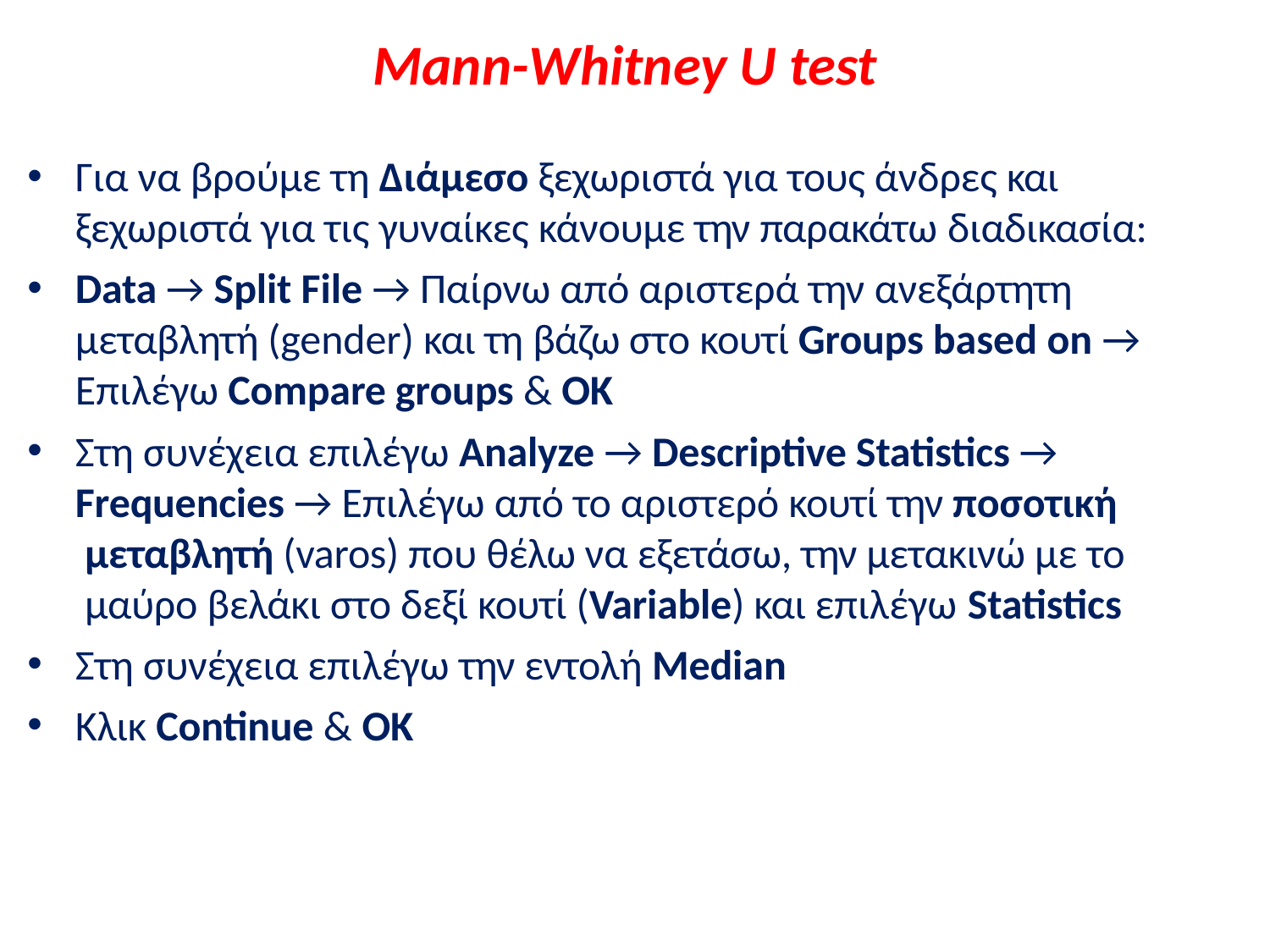

# Mann-Whitney U test
Για να βρούμε τη Διάμεσο ξεχωριστά για τους άνδρες και
ξεχωριστά για τις γυναίκες κάνουμε την παρακάτω διαδικασία:
Data → Split File → Παίρνω από αριστερά την ανεξάρτητη
μεταβλητή (gender) και τη βάζω στο κουτί Groups based on →  Επιλέγω Compare groups & OK
Στη συνέχεια επιλέγω Analyze → Descriptive Statistics →  Frequencies → Επιλέγω από το αριστερό κουτί την ποσοτική  μεταβλητή (varos) που θέλω να εξετάσω, την μετακινώ με το  μαύρο βελάκι στο δεξί κουτί (Variable) και επιλέγω Statistics
Στη συνέχεια επιλέγω την εντολή Median
Κλικ Continue & OK